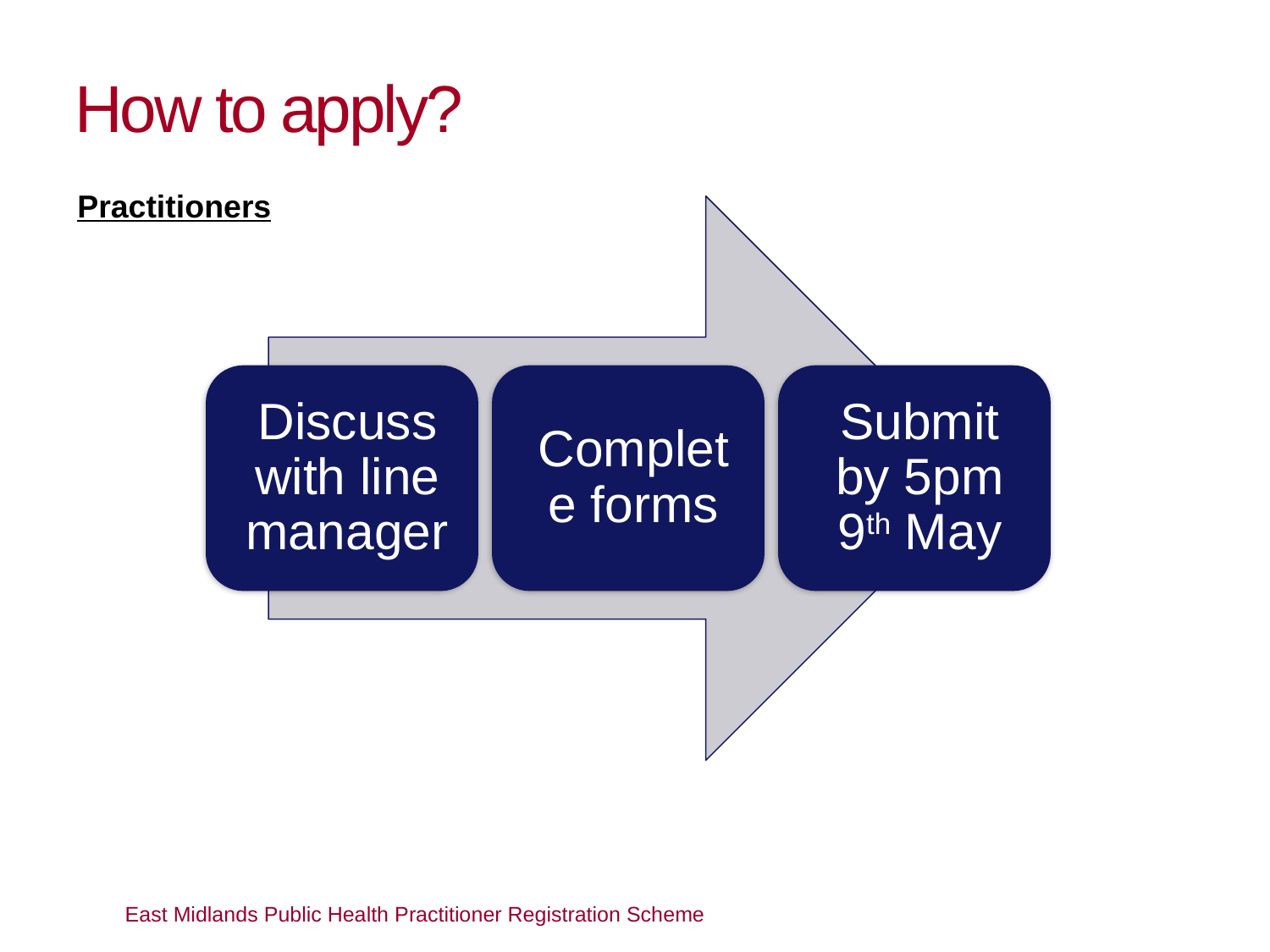

# How to apply?
Practitioners

Discuss with line manager
Complete forms
Submit by 5pm 9th May
East Midlands Public Health Practitioner Registration Scheme